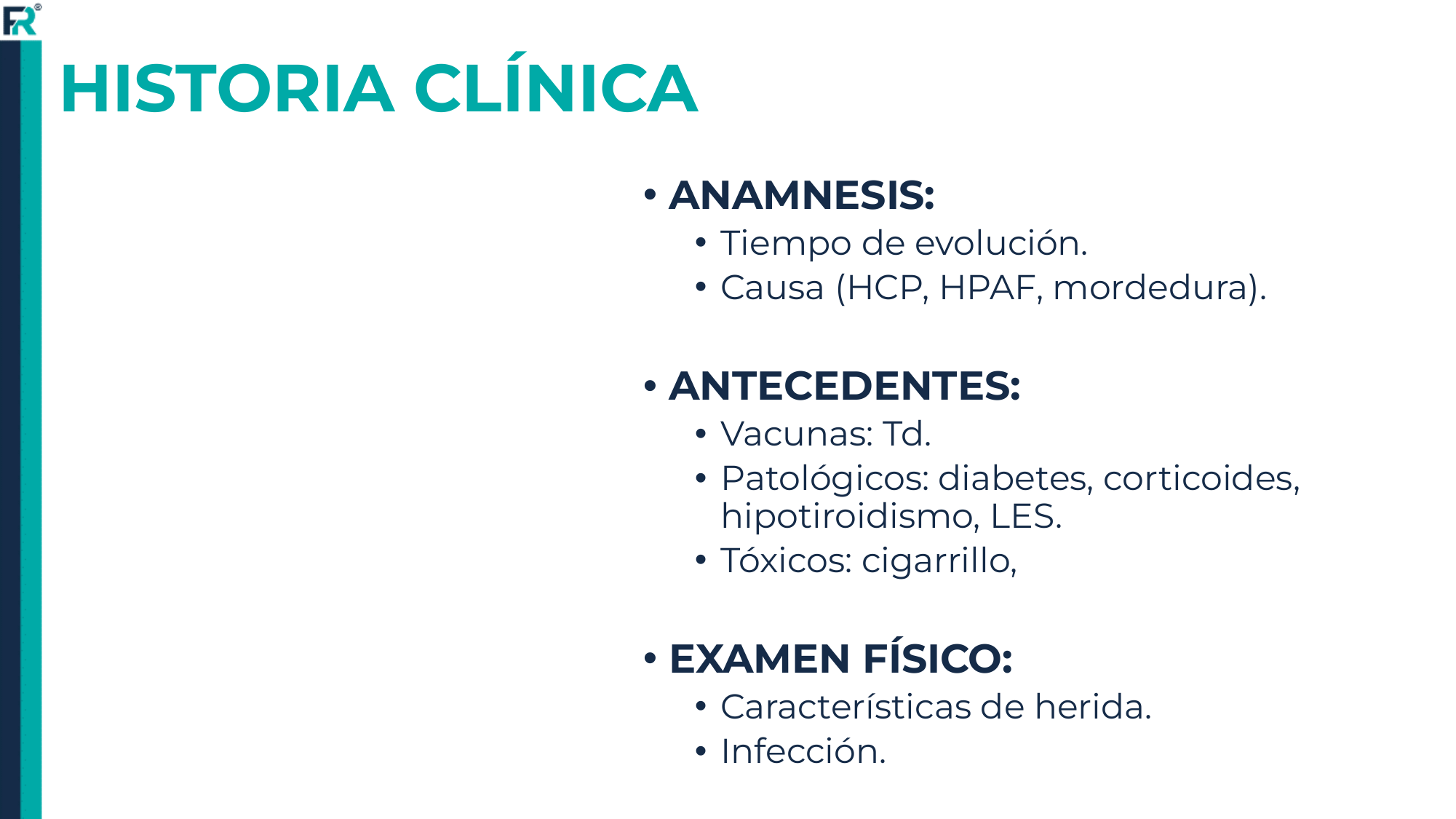

# HISTORIA CLÍNICA
ANAMNESIS:
Tiempo de evolución.
Causa (HCP, HPAF, mordedura).

ANTECEDENTES:
Vacunas: Td.
Patológicos: diabetes, corticoides, hipotiroidismo, LES.
Tóxicos: cigarrillo,

EXAMEN FÍSICO:
Características de herida.
Infección.